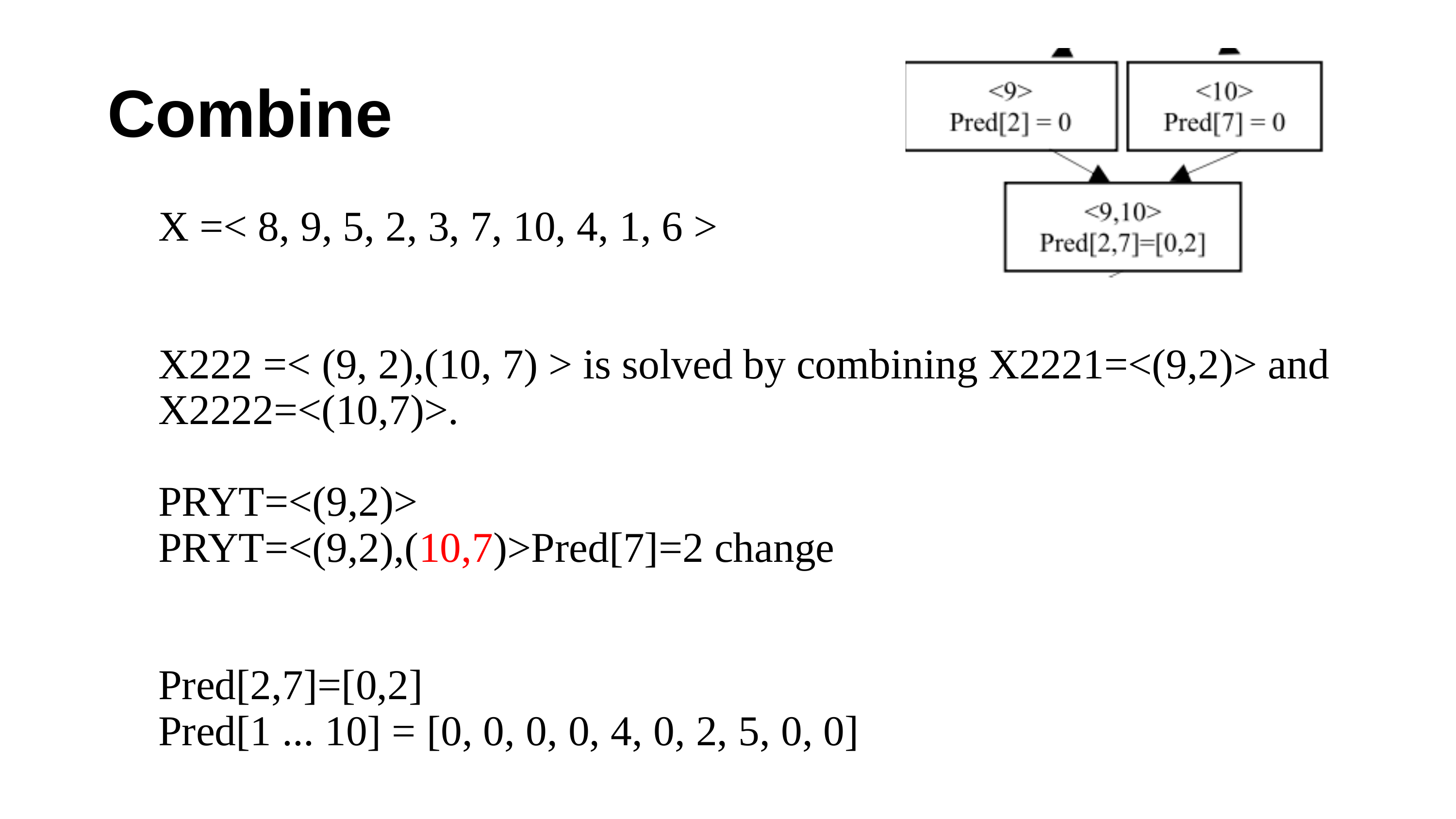

Combine
X =< 8, 9, 5, 2, 3, 7, 10, 4, 1, 6 >

X222 =< (9, 2),(10, 7) > is solved by combining X2221=<(9,2)> and X2222=<(10,7)>.

PRYT=<(9,2)>
PRYT=<(9,2),(10,7)>Pred[7]=2 change

Pred[2,7]=[0,2]
Pred[1 ... 10] = [0, 0, 0, 0, 4, 0, 2, 5, 0, 0]